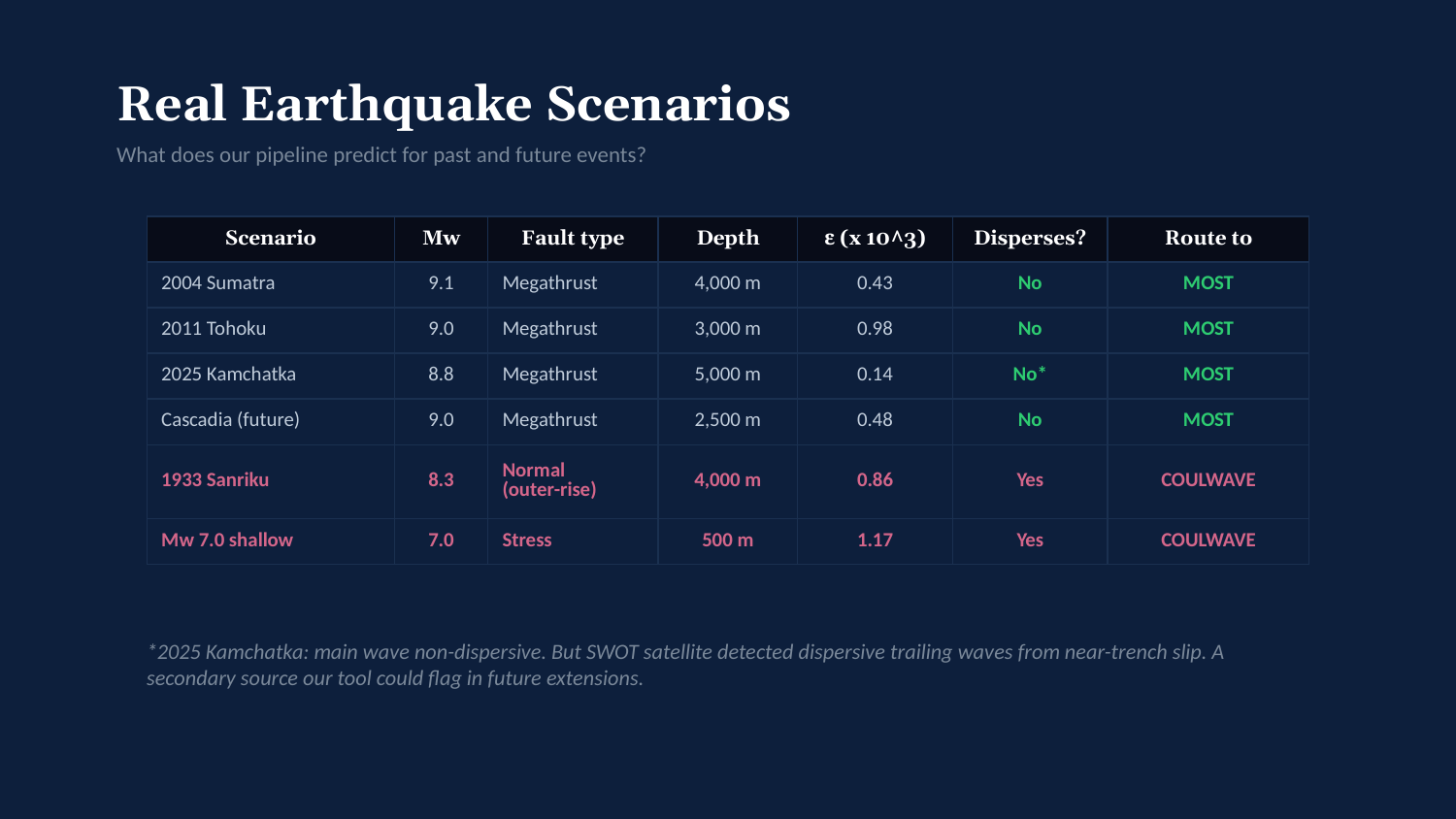

Real Earthquake Scenarios
What does our pipeline predict for past and future events?
| Scenario | Mw | Fault type | Depth | ε (x 10^3) | Disperses? | Route to |
| --- | --- | --- | --- | --- | --- | --- |
| 2004 Sumatra | 9.1 | Megathrust | 4,000 m | 0.43 | No | MOST |
| 2011 Tohoku | 9.0 | Megathrust | 3,000 m | 0.98 | No | MOST |
| 2025 Kamchatka | 8.8 | Megathrust | 5,000 m | 0.14 | No\* | MOST |
| Cascadia (future) | 9.0 | Megathrust | 2,500 m | 0.48 | No | MOST |
| 1933 Sanriku | 8.3 | Normal (outer-rise) | 4,000 m | 0.86 | Yes | COULWAVE |
| Mw 7.0 shallow | 7.0 | Stress | 500 m | 1.17 | Yes | COULWAVE |
*2025 Kamchatka: main wave non-dispersive. But SWOT satellite detected dispersive trailing waves from near-trench slip. A secondary source our tool could flag in future extensions.